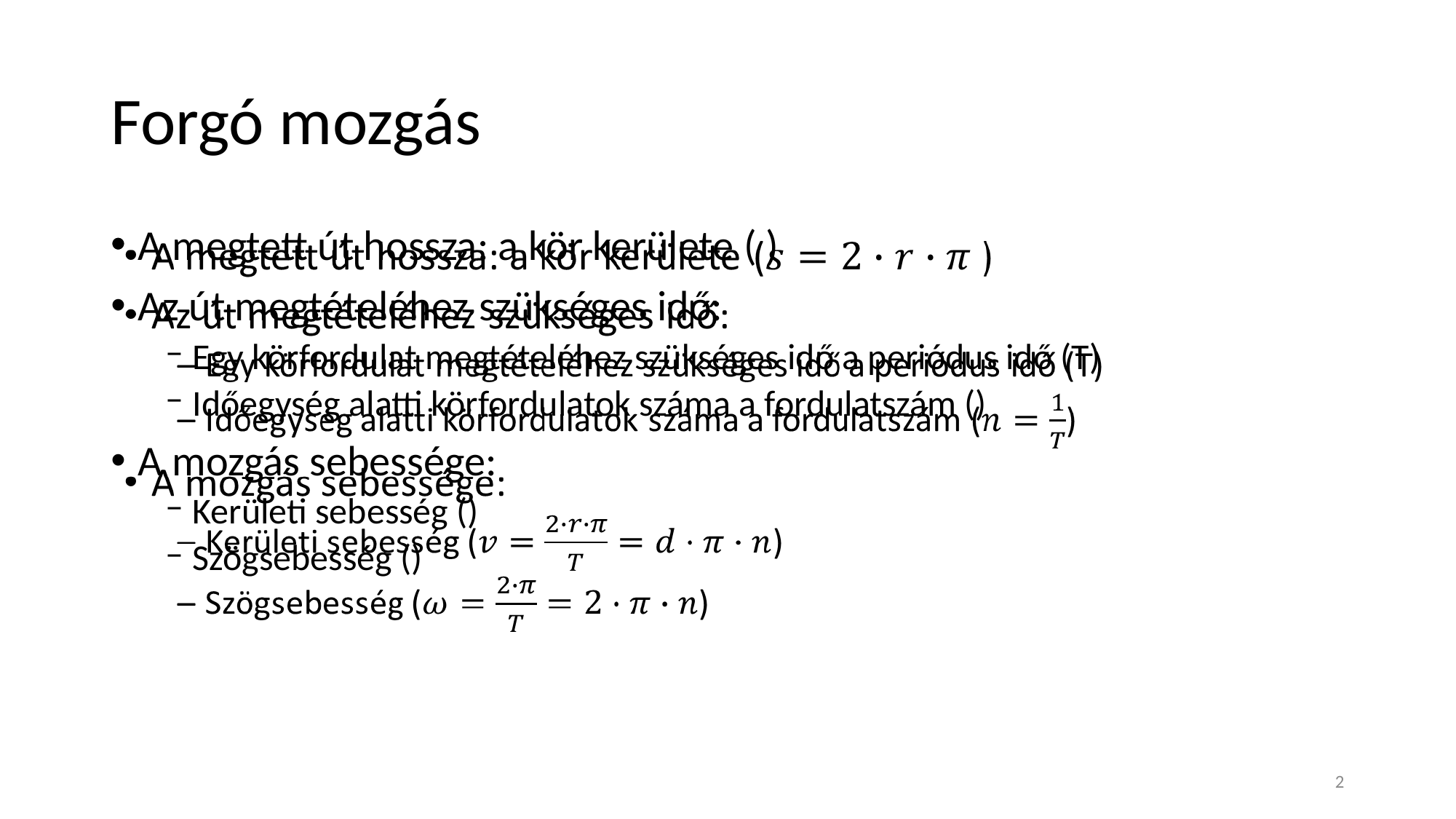

Forgó mozgás
A megtett út hossza: a kör kerülete ( )
Az út megtételéhez szükséges idő:
Egy körfordulat megtételéhez szükséges idő a periódus idő (T)
Időegység alatti körfordulatok száma a fordulatszám ()
A mozgás sebessége:
Kerületi sebesség ()
Szögsebesség ()

2